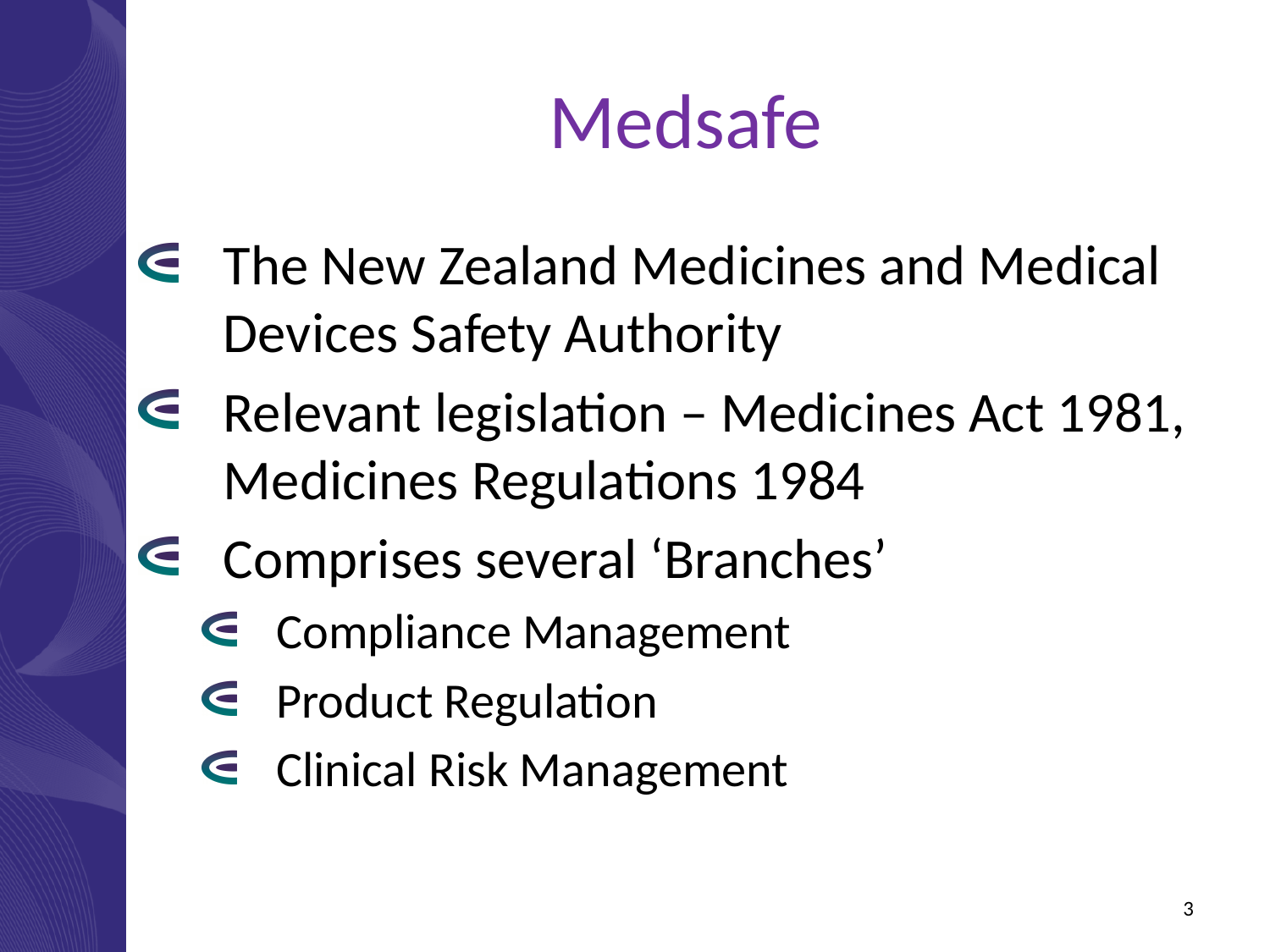

Medsafe
The New Zealand Medicines and Medical Devices Safety Authority
Relevant legislation – Medicines Act 1981, Medicines Regulations 1984
Comprises several ‘Branches’
Compliance Management
Product Regulation
Clinical Risk Management

3